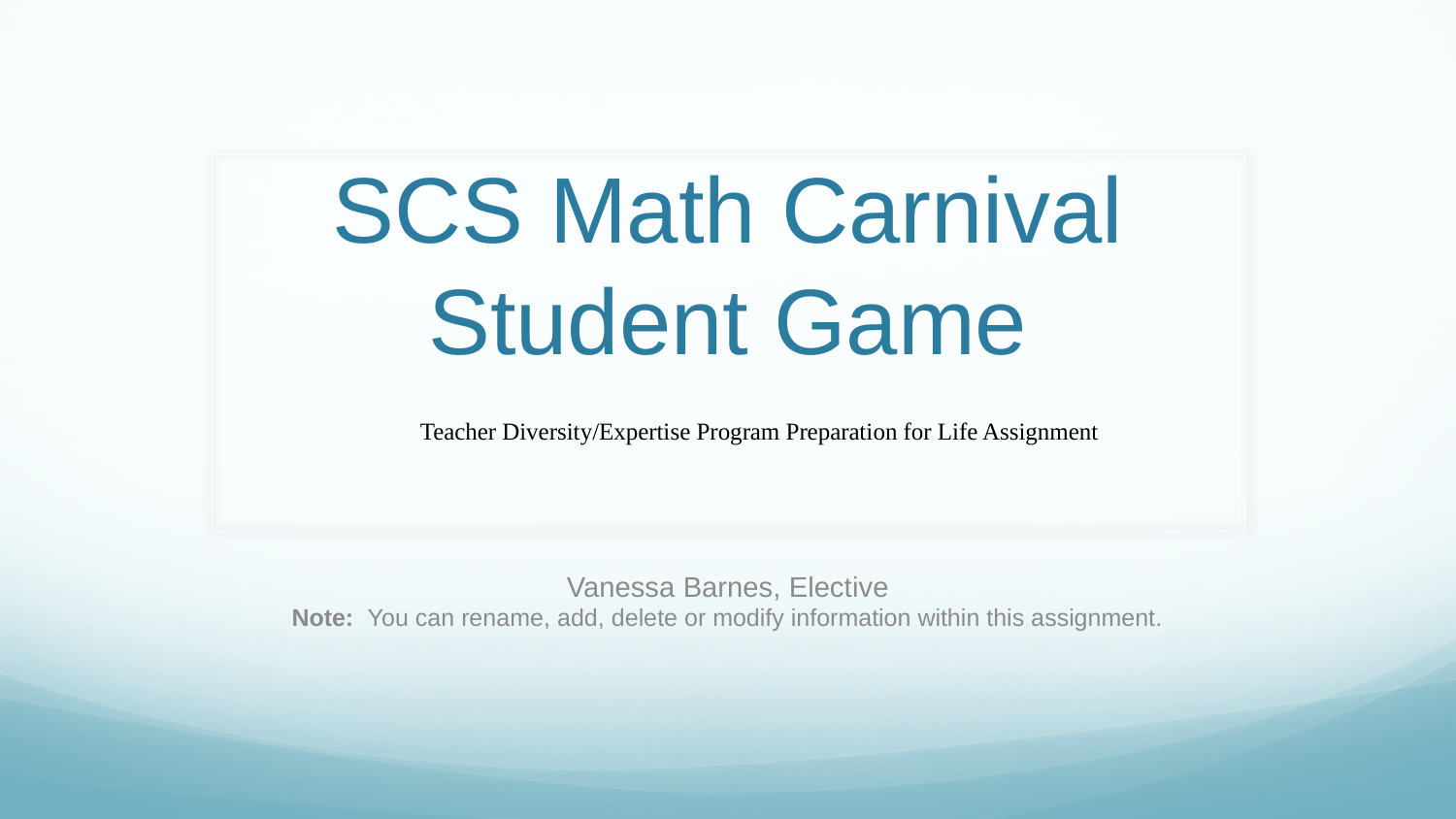

# SCS Math Carnival Student Game

Teacher Diversity/Expertise Program Preparation for Life Assignment
Vanessa Barnes, Elective
Note:  You can rename, add, delete or modify information within this assignment.